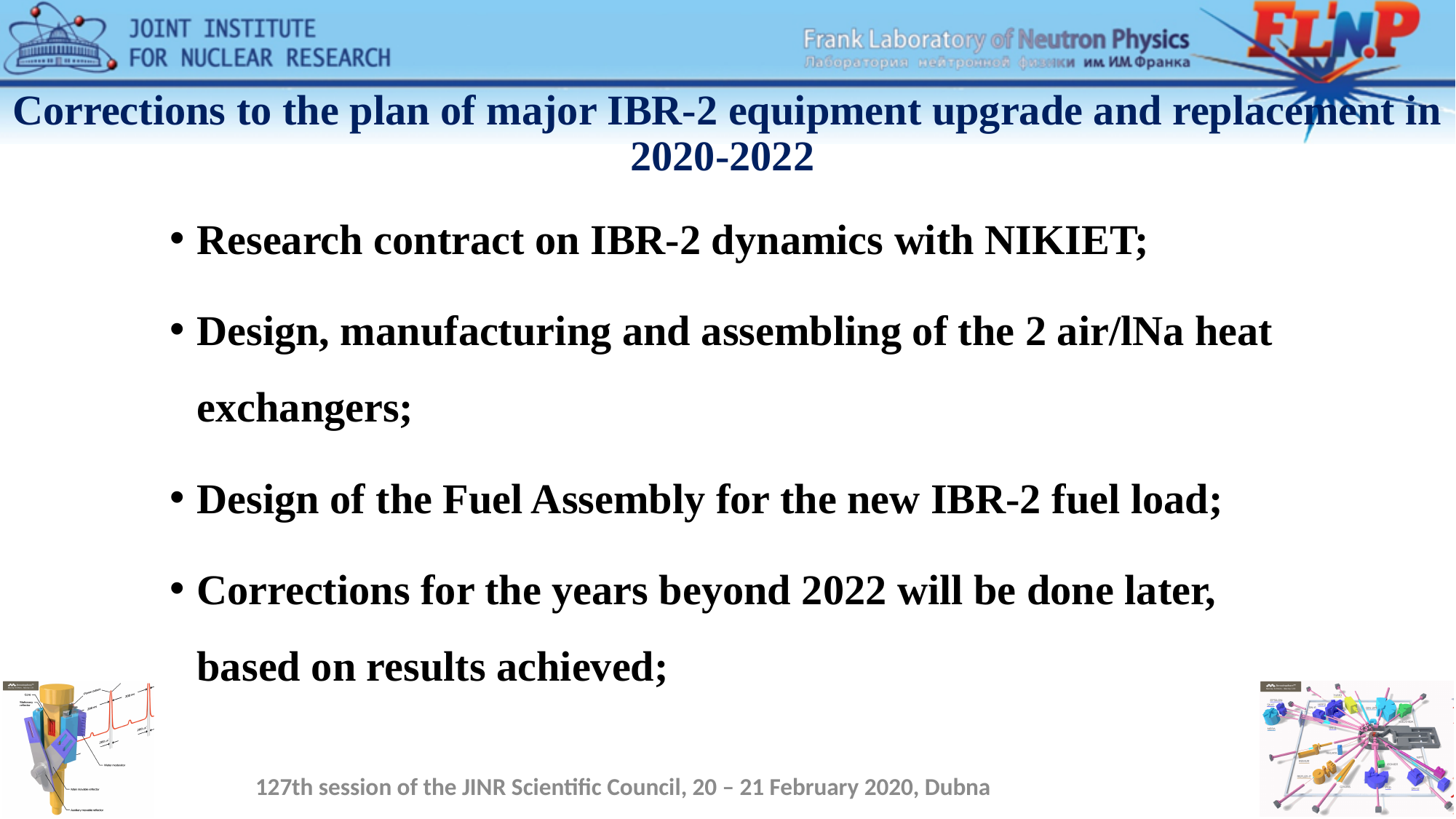

# Corrections to the plan of major IBR-2 equipment upgrade and replacement in 2020-2022
Research contract on IBR-2 dynamics with NIKIET;
Design, manufacturing and assembling of the 2 air/lNa heat exchangers;
Design of the Fuel Assembly for the new IBR-2 fuel load;
Corrections for the years beyond 2022 will be done later, based on results achieved;

127th session of the JINR Scientific Council, 20 – 21 February 2020, Dubna